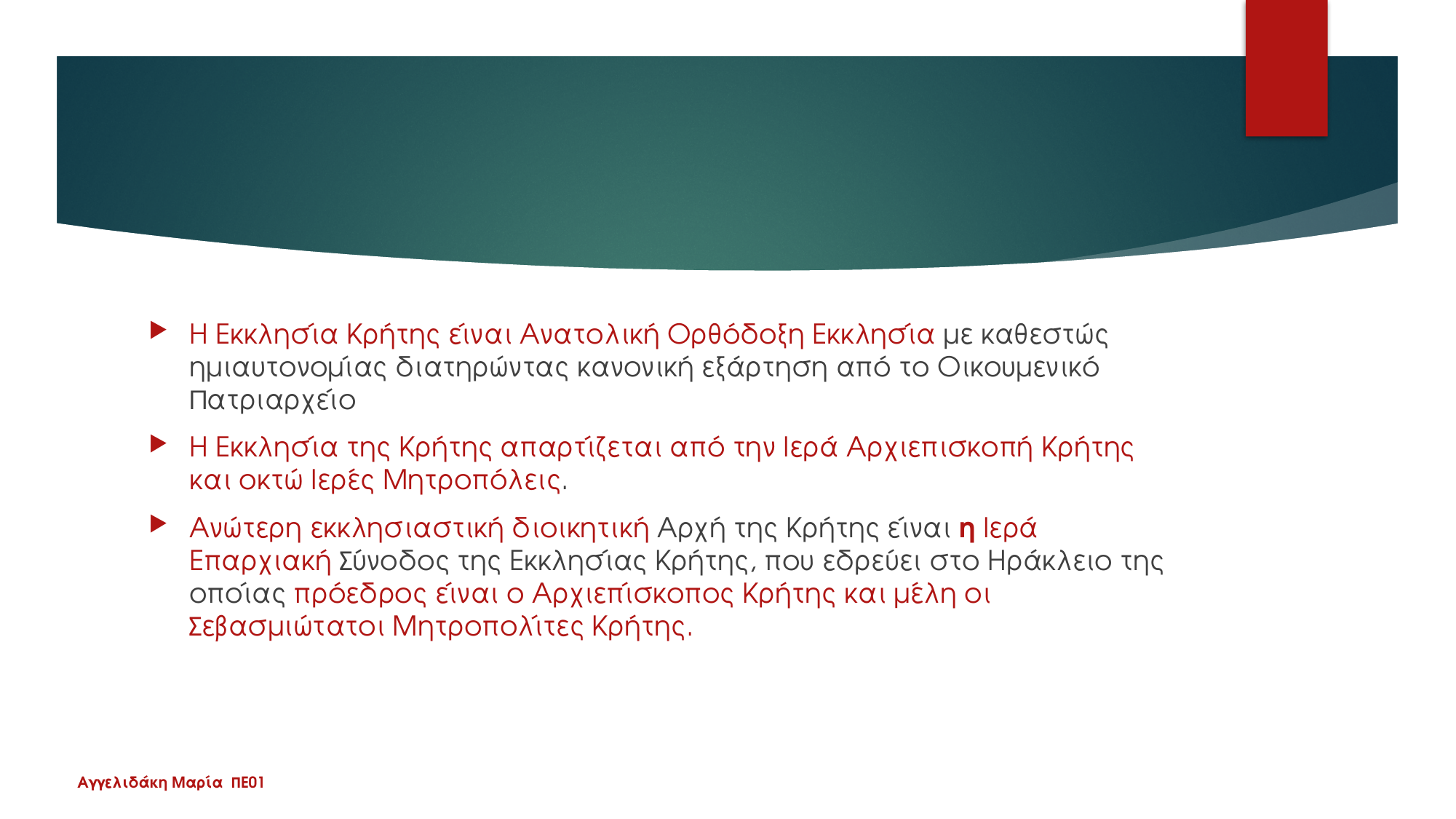

#
Η Εκκλησία Κρήτης είναι Ανατολική Ορθόδοξη Εκκλησία με καθεστώς ημιαυτονομίας διατηρώντας κανονική εξάρτηση από το Οικουμενικό Πατριαρχείο
Η Εκκλησία της Κρήτης απαρτίζεται από την Ιερά Αρχιεπισκοπή Κρήτης και οκτώ Ιερές Μητροπόλεις.
Ανώτερη εκκλησιαστική διοικητική Αρχή της Κρήτης είναι η Ιερά Επαρχιακή Σύνοδος της Εκκλησίας Κρήτης, που εδρεύει στο Ηράκλειο της οποίας πρόεδρος είναι ο Αρχιεπίσκοπος Κρήτης και μέλη οι Σεβασμιώτατοι Μητροπολίτες Κρήτης.
Αγγελιδάκη Μαρία  ΠΕ01